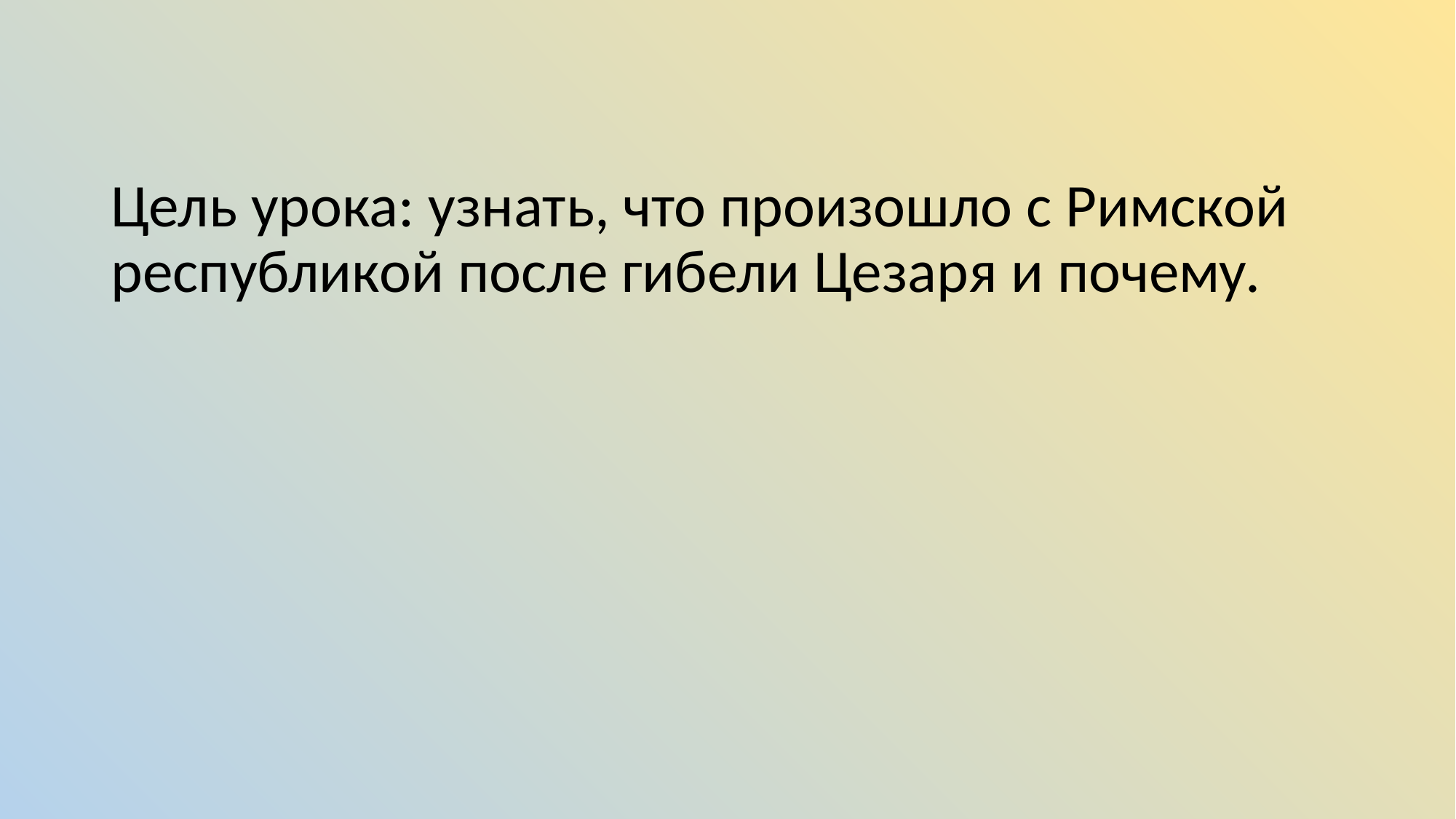

# Цель урока: узнать, что произошло с Римской республикой после гибели Цезаря и почему.